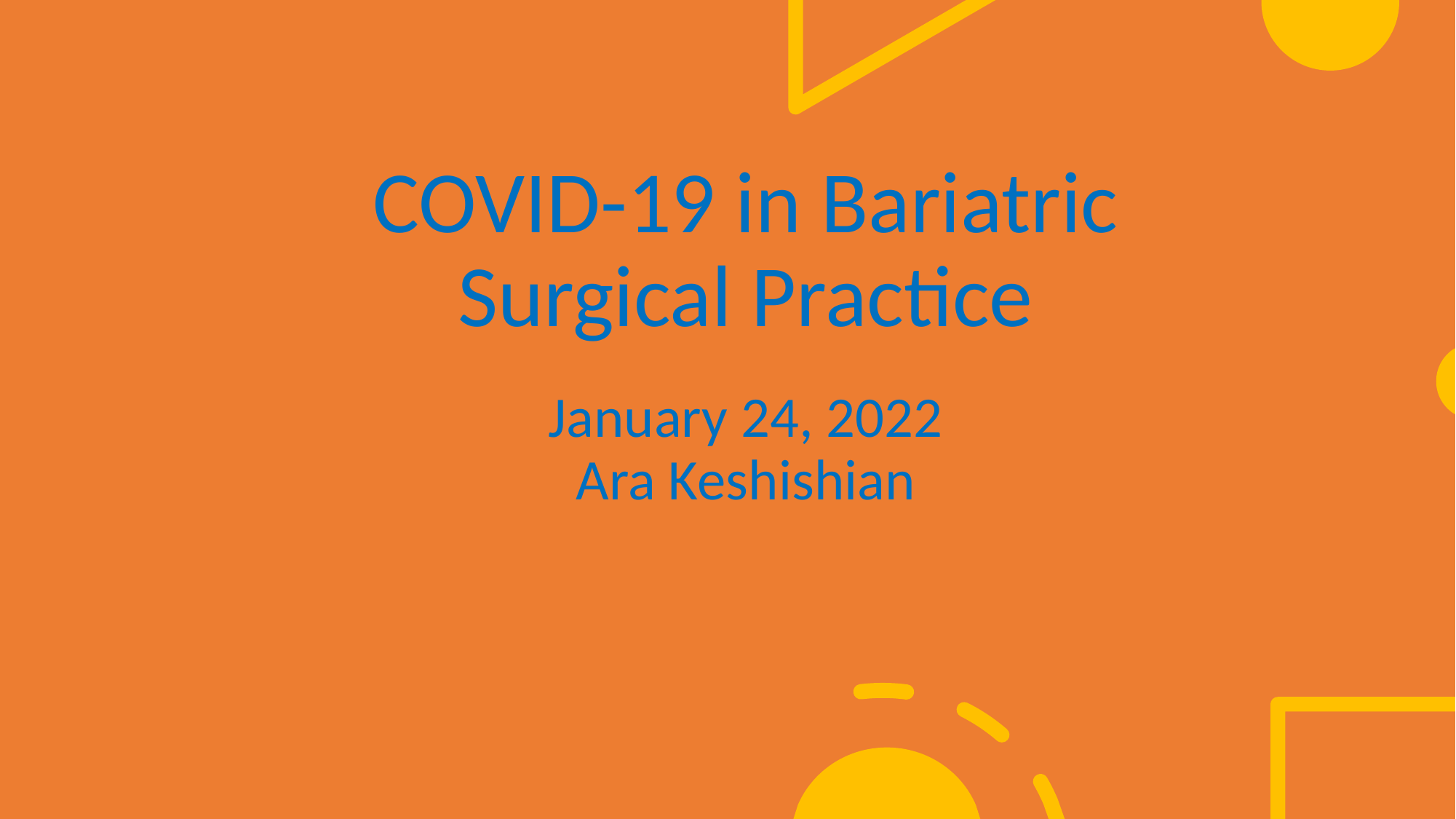

COVID-19 in Bariatric Surgical Practice

# January 24, 2022 Ara Keshishian